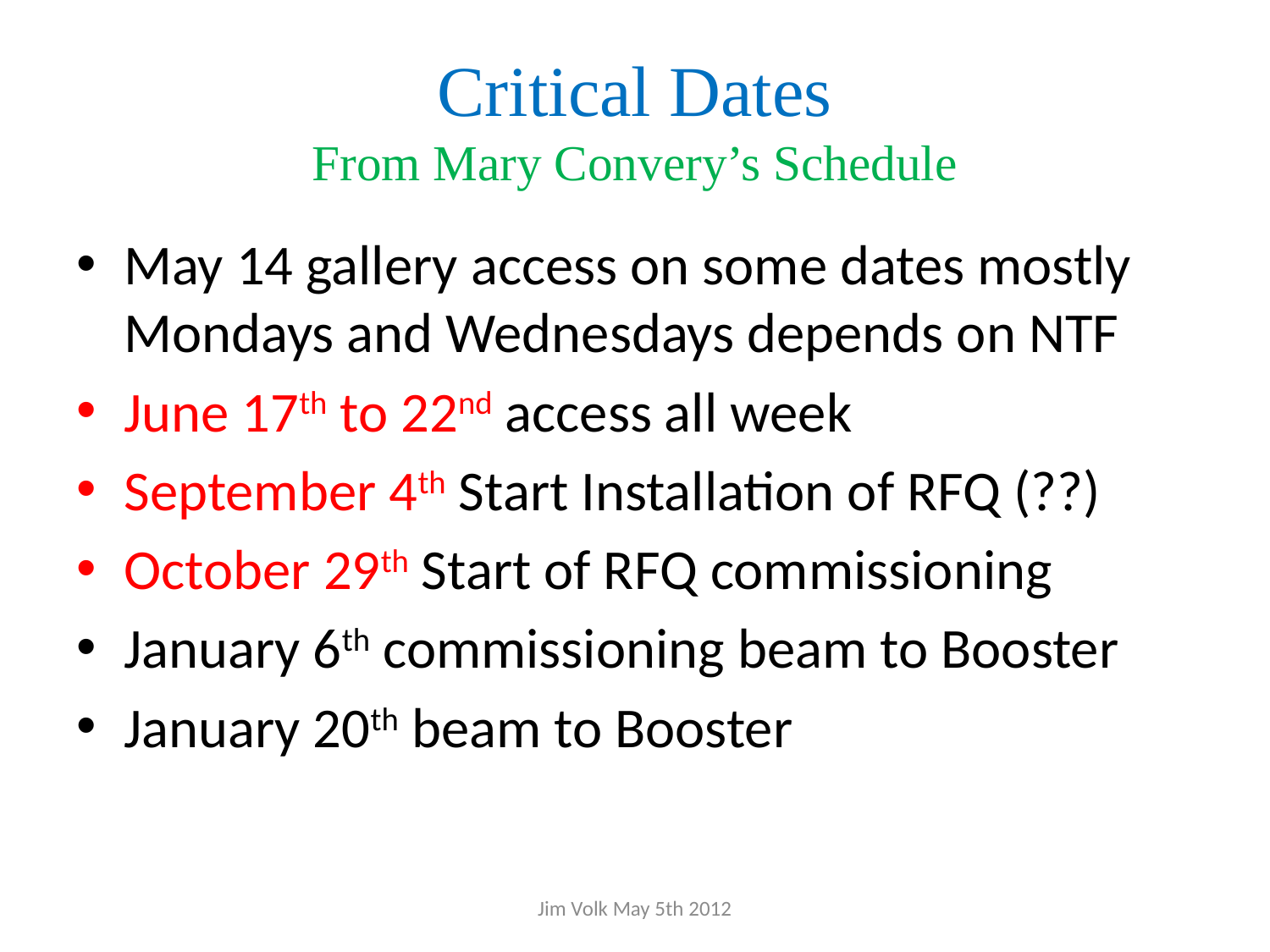

# Critical Dates From Mary Convery’s Schedule
May 14 gallery access on some dates mostly Mondays and Wednesdays depends on NTF
June 17th to 22nd access all week
September 4th Start Installation of RFQ (??)
October 29th Start of RFQ commissioning
January 6th commissioning beam to Booster
January 20th beam to Booster
Jim Volk May 5th 2012